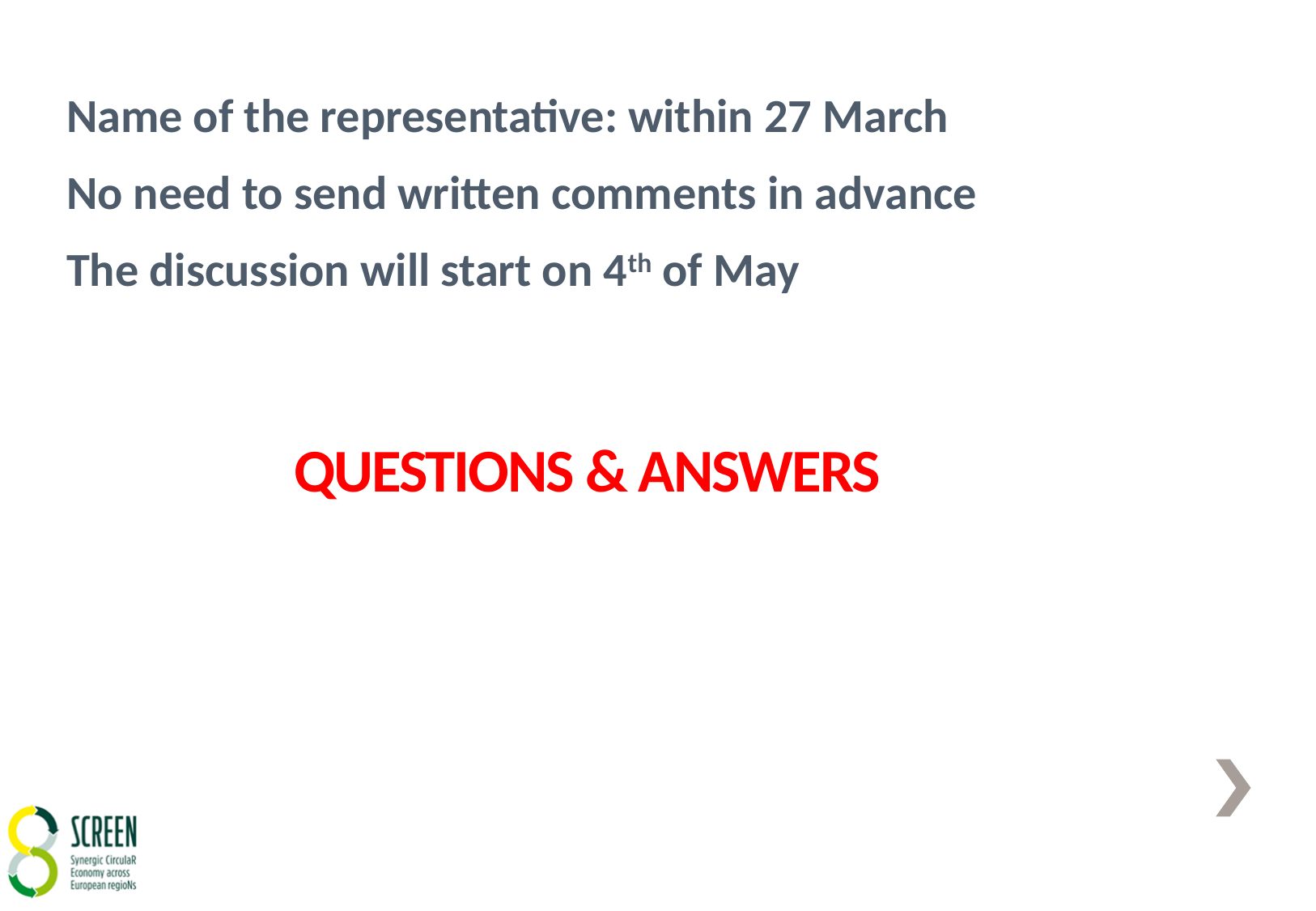

SCREEN
Name of the representative: within 27 March
No need to send written comments in advance
The discussion will start on 4th of May
QUESTIONS & ANSWERS